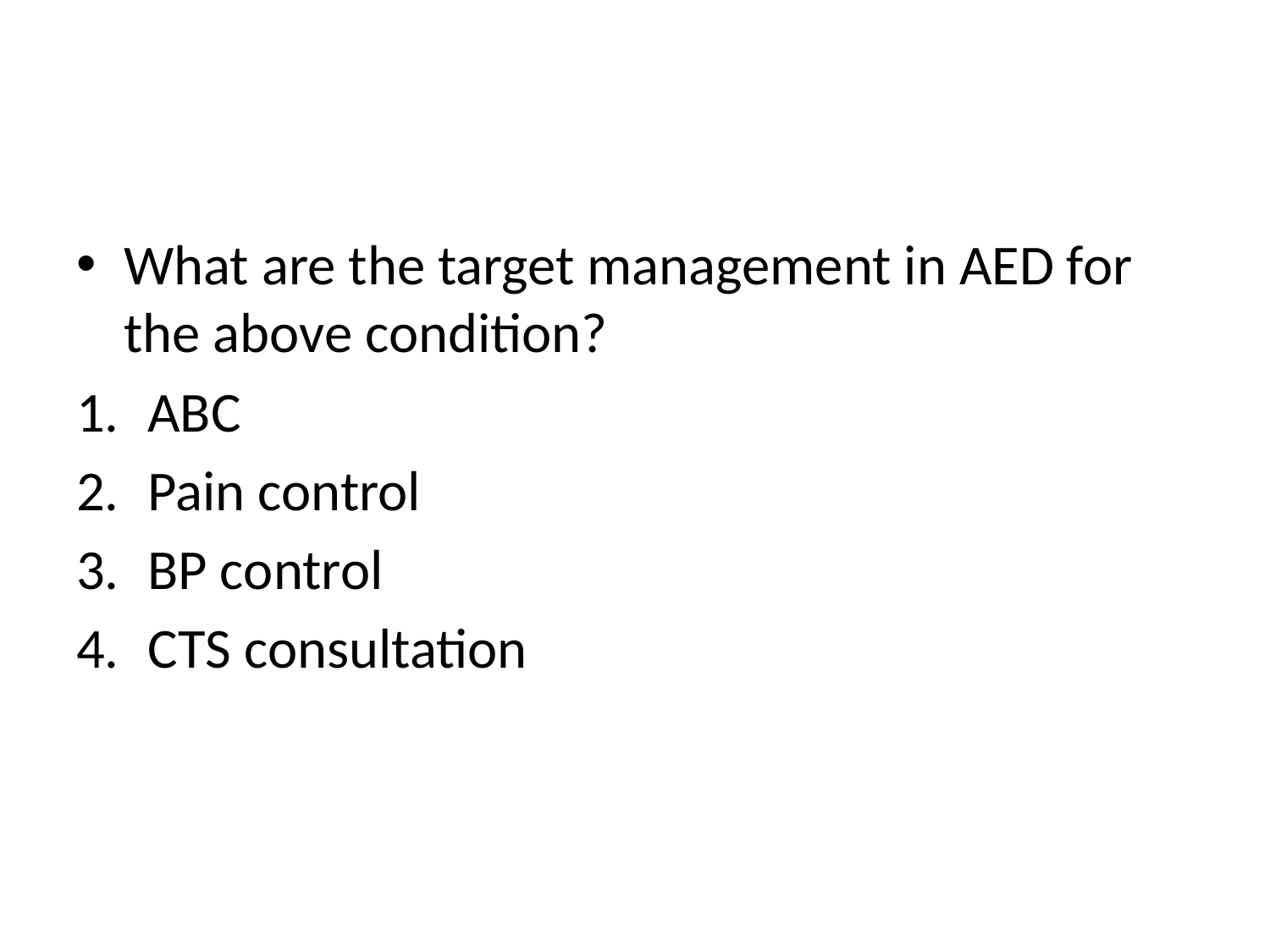

#
What are the target management in AED for the above condition?
ABC
Pain control
BP control
CTS consultation